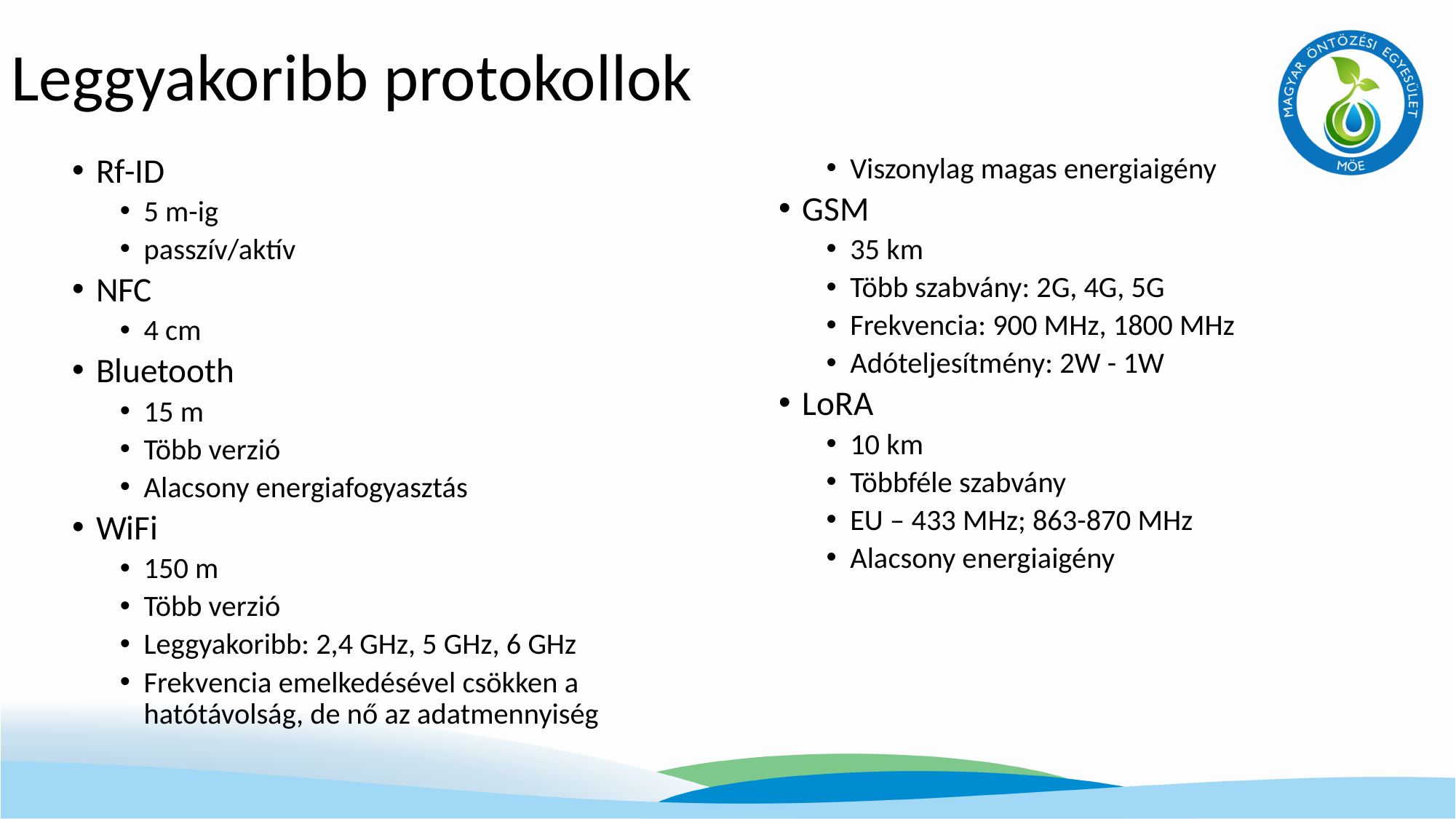

# Leggyakoribb protokollok
Rf-ID
5 m-ig
passzív/aktív
NFC
4 cm
Bluetooth
15 m
Több verzió
Alacsony energiafogyasztás
WiFi
150 m
Több verzió
Leggyakoribb: 2,4 GHz, 5 GHz, 6 GHz
Frekvencia emelkedésével csökken a hatótávolság, de nő az adatmennyiség
Viszonylag magas energiaigény
GSM
35 km
Több szabvány: 2G, 4G, 5G
Frekvencia: 900 MHz, 1800 MHz
Adóteljesítmény: 2W - 1W
LoRA
10 km
Többféle szabvány
EU – 433 MHz; 863-870 MHz
Alacsony energiaigény